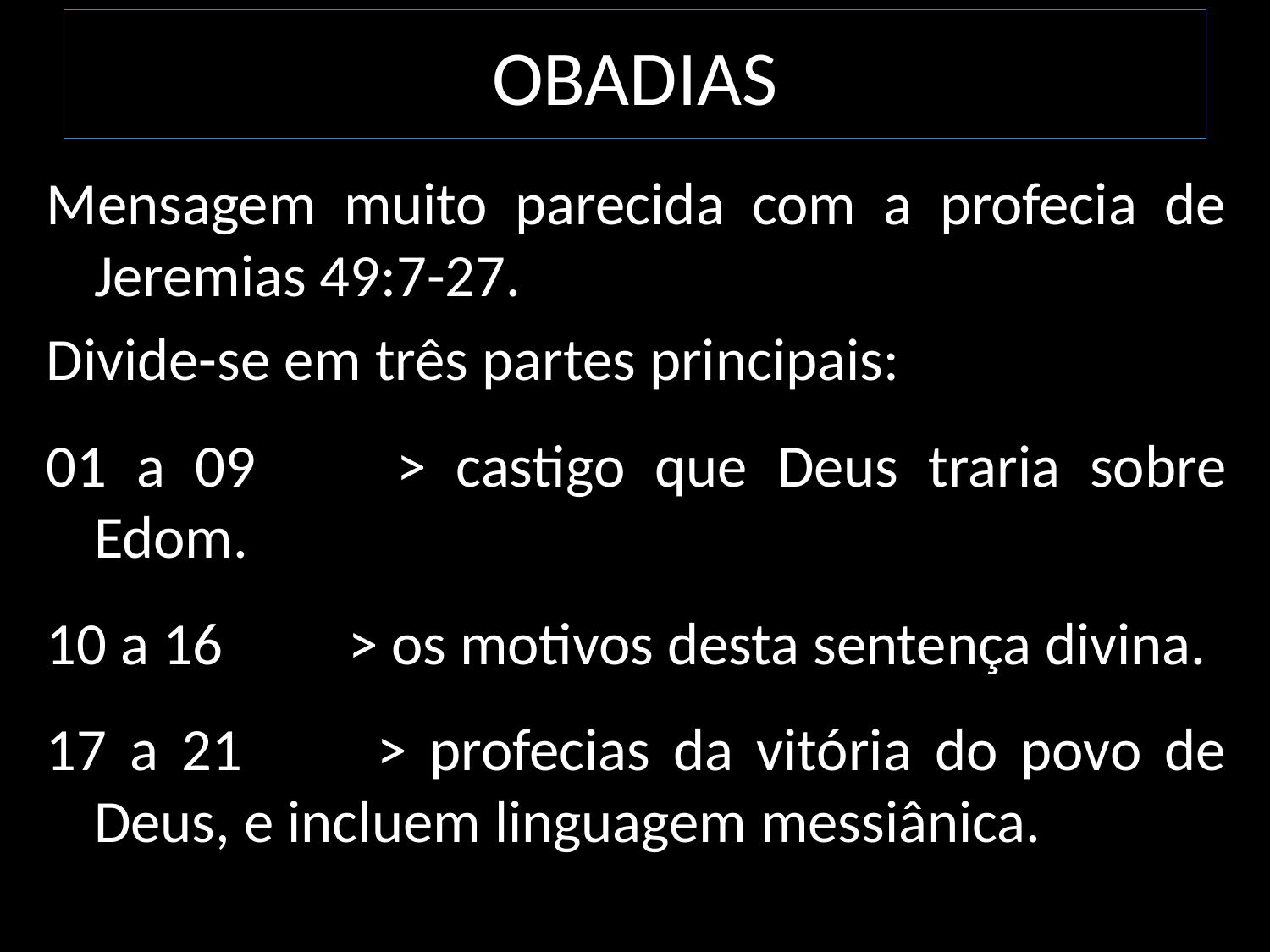

# OBADIAS
Mensagem muito parecida com a profecia de Jeremias 49:7-27.
Divide-se em três partes principais:

01 a 09 	> castigo que Deus traria sobre Edom.

10 a 16 	> os motivos desta sentença divina.

17 a 21 	> profecias da vitória do povo de Deus, e incluem linguagem messiânica.